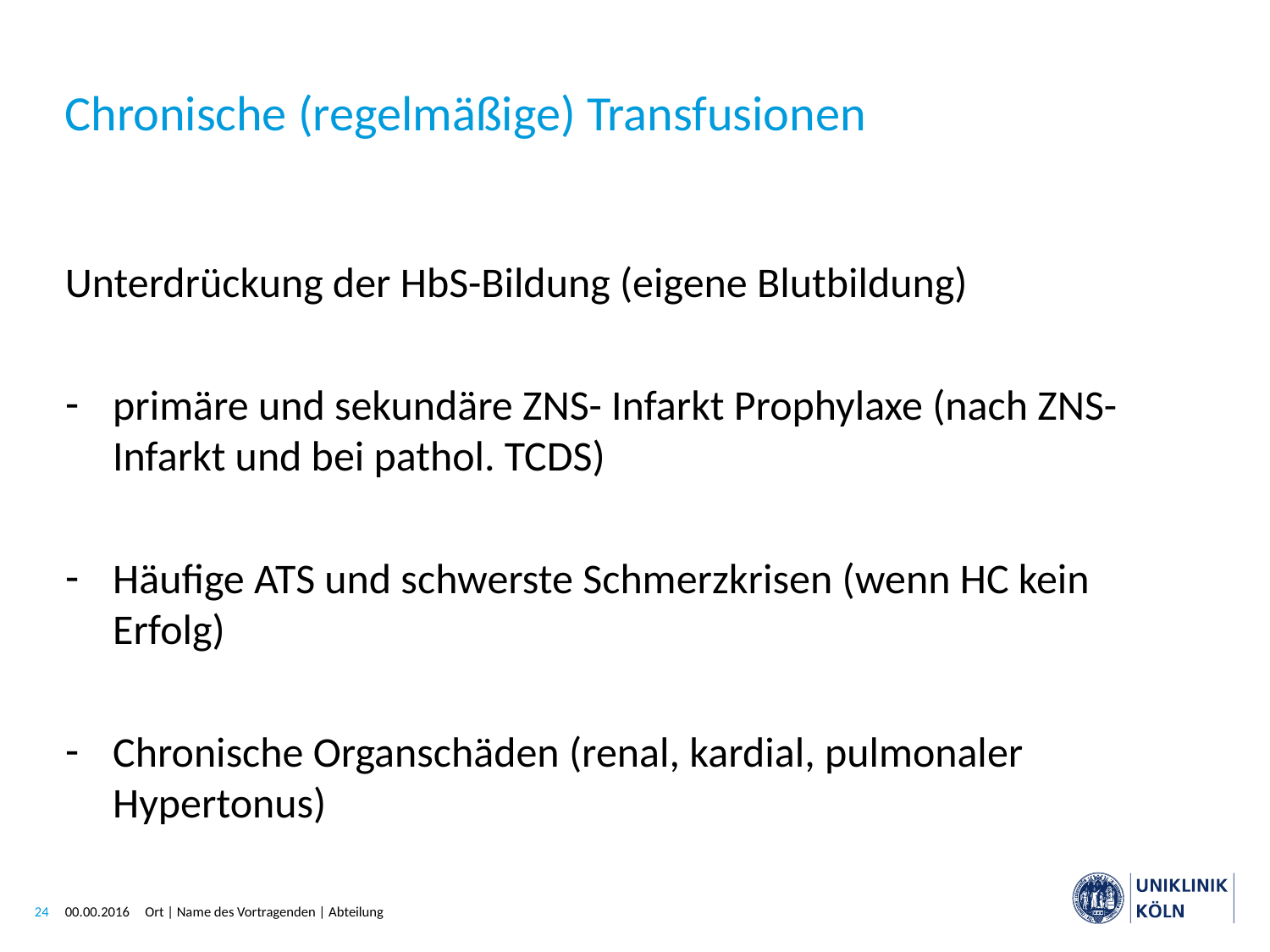

# Chronische (regelmäßige) Transfusionen

Unterdrückung der HbS-Bildung (eigene Blutbildung)

primäre und sekundäre ZNS- Infarkt Prophylaxe (nach ZNS- Infarkt und bei pathol. TCDS)

Häufige ATS und schwerste Schmerzkrisen (wenn HC kein Erfolg)

Chronische Organschäden (renal, kardial, pulmonaler Hypertonus)